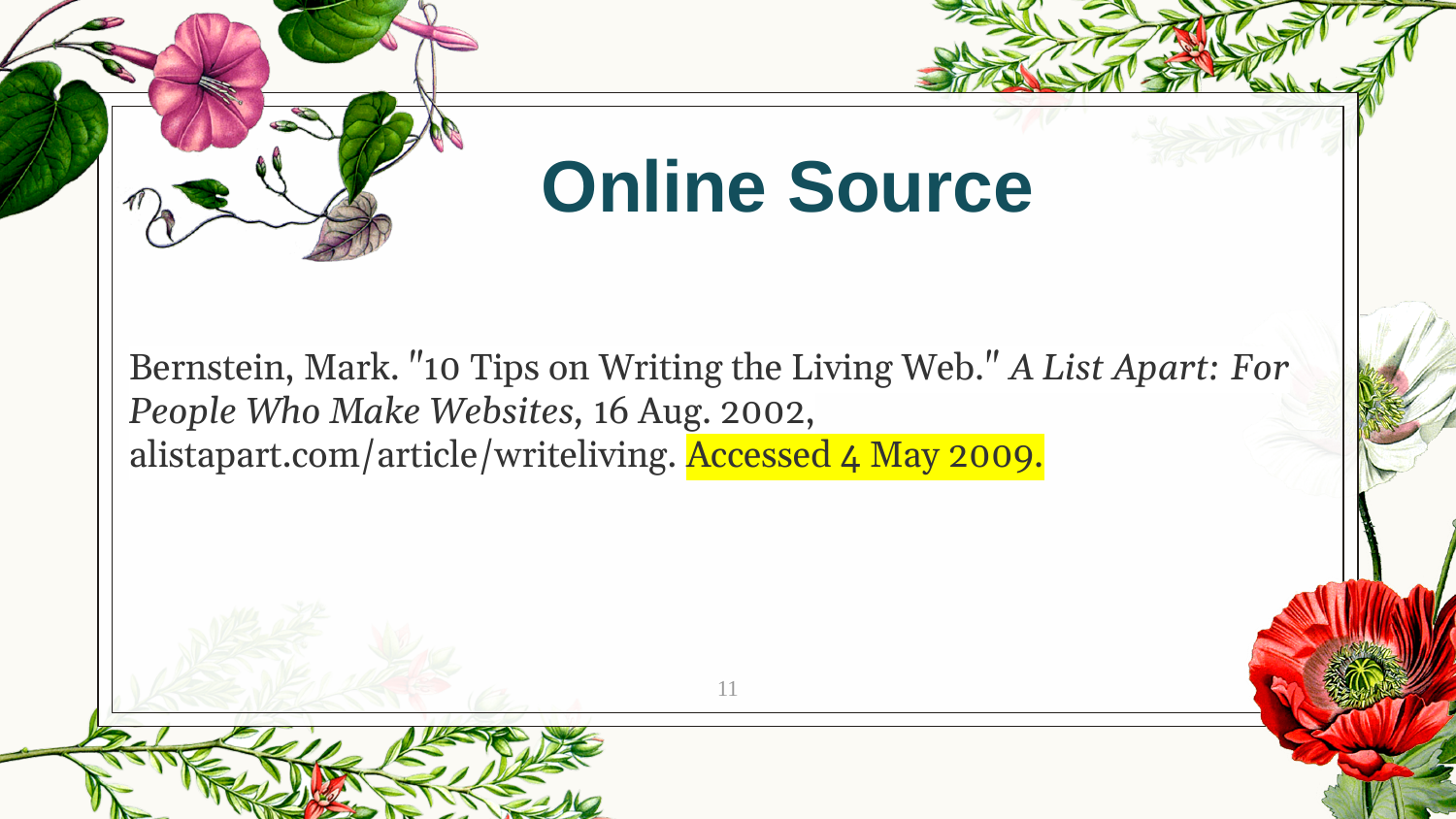

Online Source
Bernstein, Mark. "10 Tips on Writing the Living Web." A List Apart: For People Who Make Websites, 16 Aug. 2002, alistapart.com/article/writeliving. Accessed 4 May 2009.
11